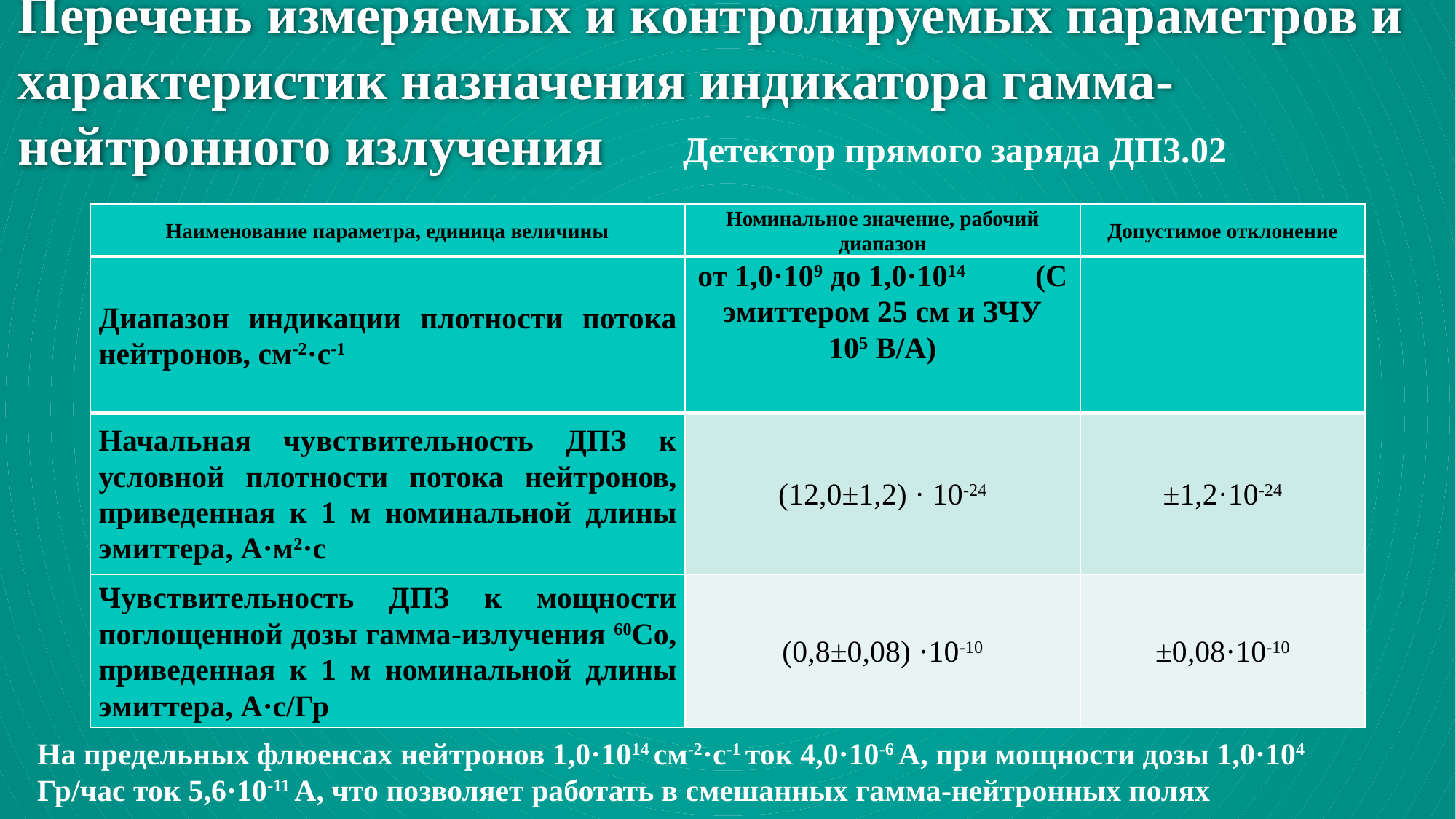

# Перечень измеряемых и контролируемых параметров и характеристик назначения индикатора гамма-нейтронного излучения
Детектор прямого заряда ДП3.02
| Наименование параметра, единица величины | Номинальное значение, рабочий диапазон | Допустимое отклонение |
| --- | --- | --- |
| Диапазон индикации плотности потока нейтронов, cм-2·с-1 | от 1,0·109 до 1,0·1014 (С эмиттером 25 см и ЗЧУ 105 В/А) |  |
| --- | --- | --- |
| Начальная чувствительность ДПЗ к условной плотности потока нейтронов, приведенная к 1 м номинальной длины эмиттера, А·м2·с | (12,0±1,2) · 10-24 | ±1,2·10-24 |
| Чувствительность ДПЗ к мощности поглощенной дозы гамма-излучения 60Co, приведенная к 1 м номинальной длины эмиттера, А·с/Гр | (0,8±0,08) ·10-10 | ±0,08·10-10 |
На предельных флюенсах нейтронов 1,0·1014 cм-2·с-1 ток 4,0·10-6 А, при мощности дозы 1,0·104 Гр/час ток 5,6·10-11 А, что позволяет работать в смешанных гамма-нейтронных полях